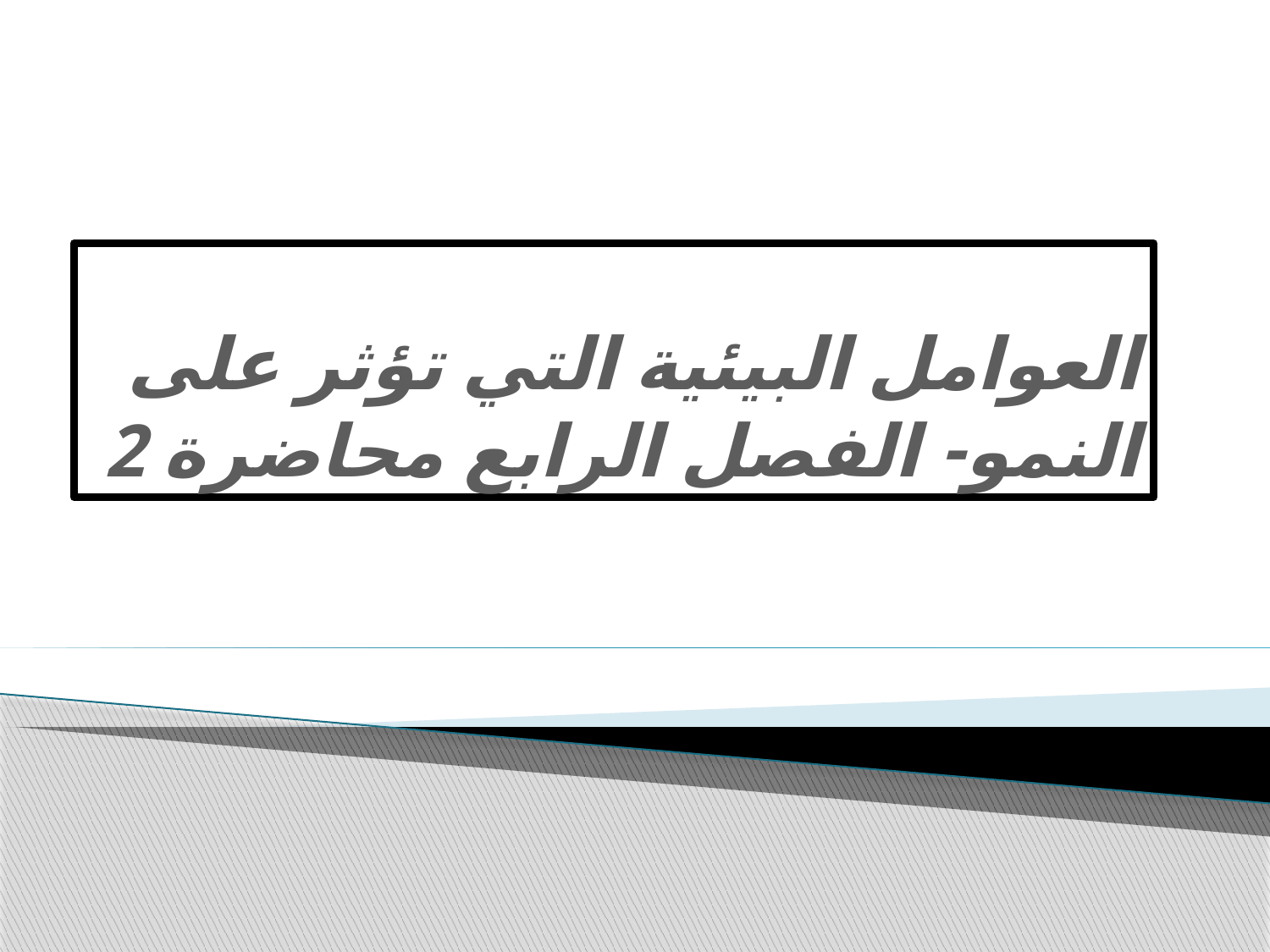

# العوامل البيئية التي تؤثر على النمو- الفصل الرابع محاضرة 2